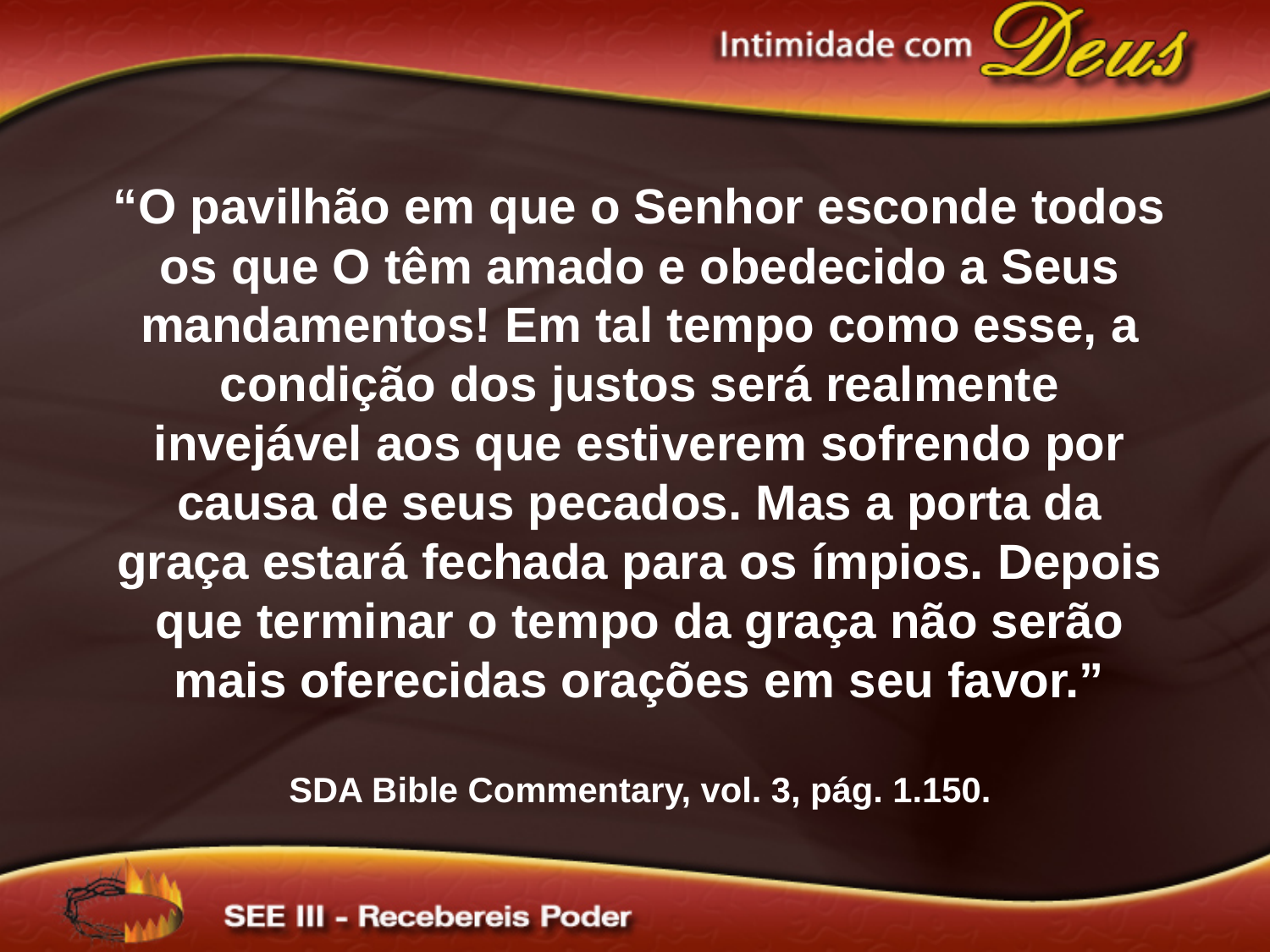

“O pavilhão em que o Senhor esconde todos os que O têm amado e obedecido a Seus mandamentos! Em tal tempo como esse, a condição dos justos será realmente invejável aos que estiverem sofrendo por causa de seus pecados. Mas a porta da graça estará fechada para os ímpios. Depois que terminar o tempo da graça não serão mais oferecidas orações em seu favor.”

SDA Bible Commentary, vol. 3, pág. 1.150.